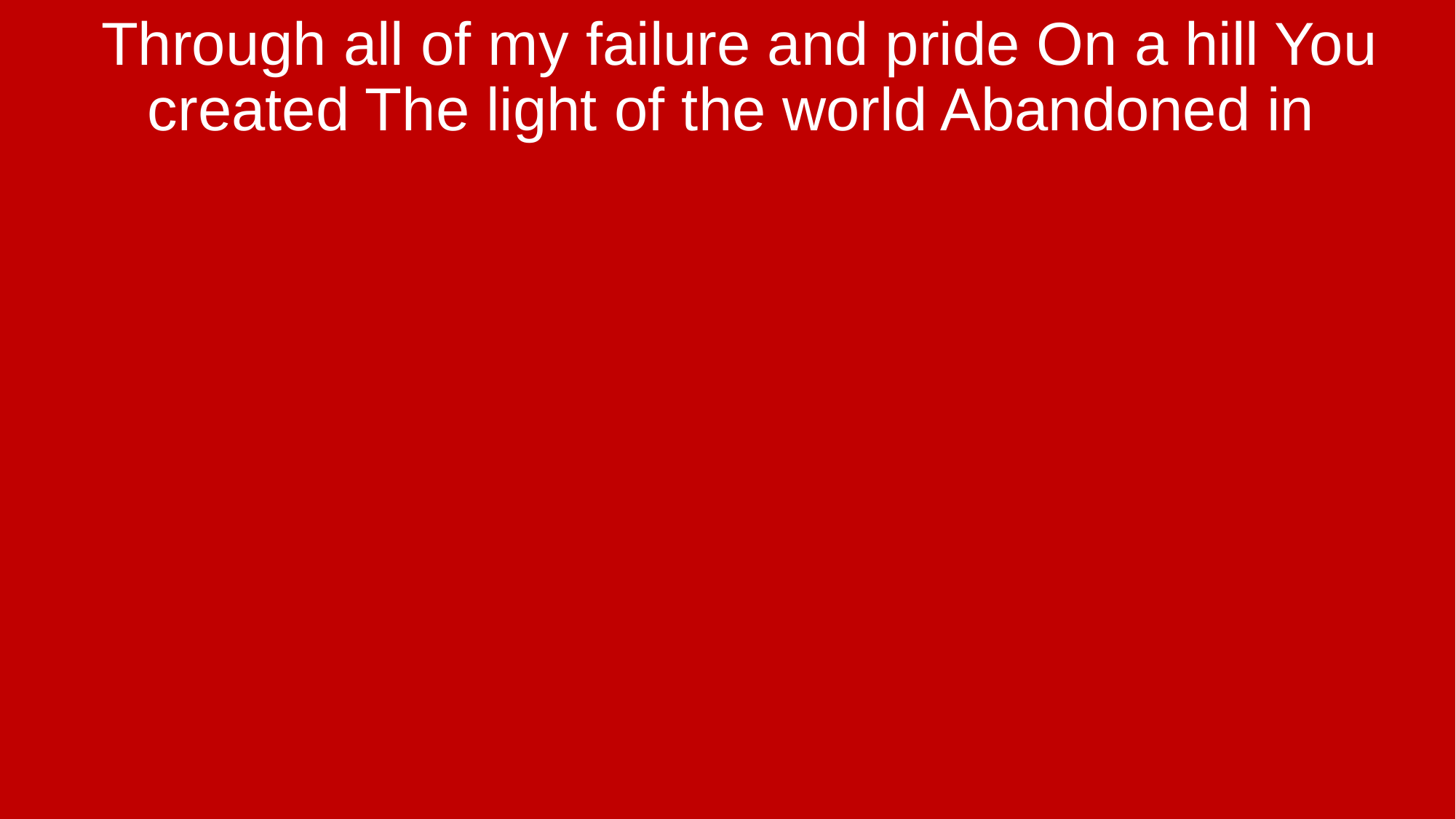

Through all of my failure and pride On a hill You created The light of the world Abandoned in